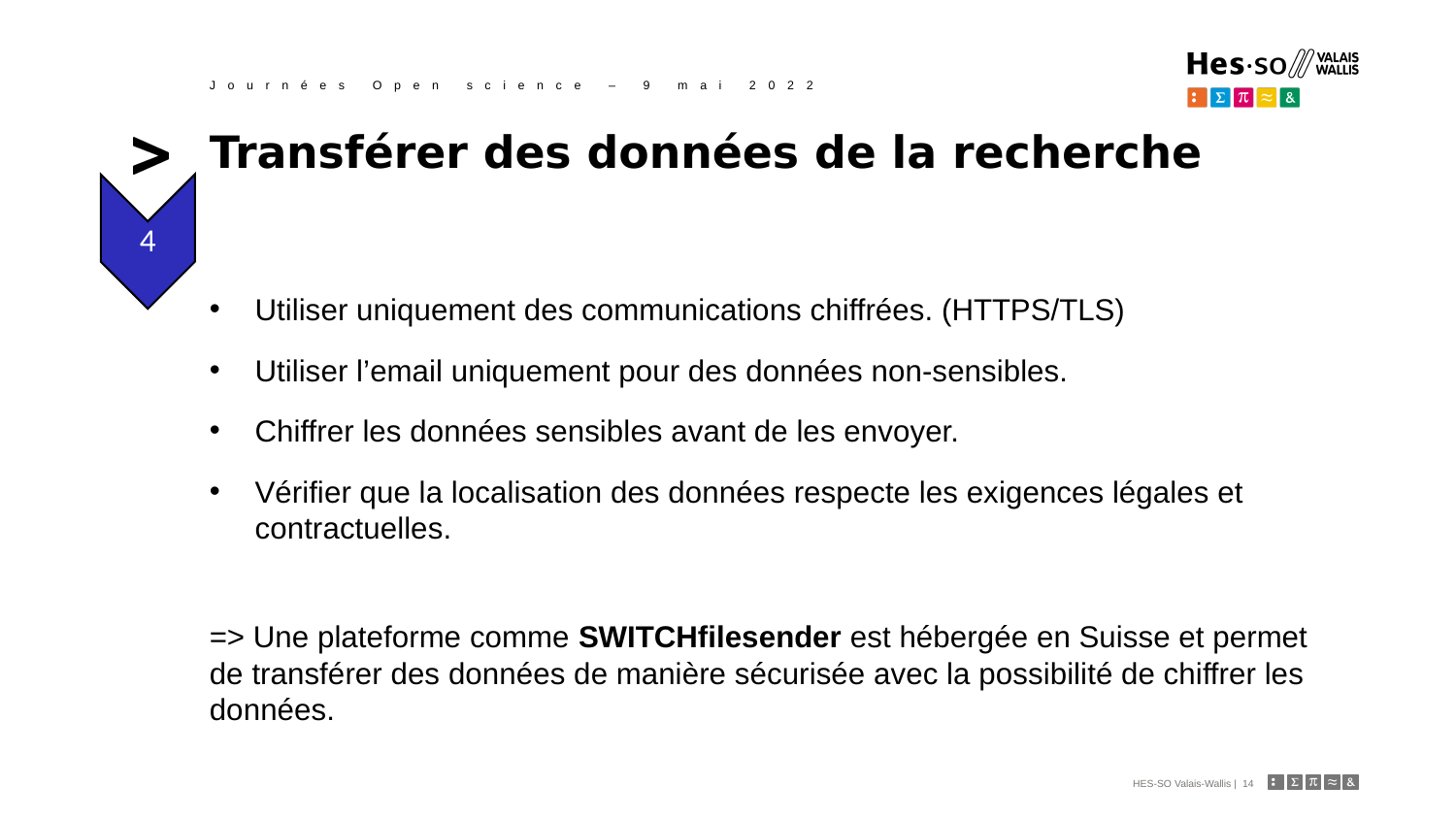

Journées Open science – 9 mai 2022

# Transférer des données de la recherche

4
Utiliser uniquement des communications chiffrées. (HTTPS/TLS)
Utiliser l’email uniquement pour des données non-sensibles.
Chiffrer les données sensibles avant de les envoyer.
Vérifier que la localisation des données respecte les exigences légales et contractuelles.

=> Une plateforme comme SWITCHfilesender est hébergée en Suisse et permet de transférer des données de manière sécurisée avec la possibilité de chiffrer les données.